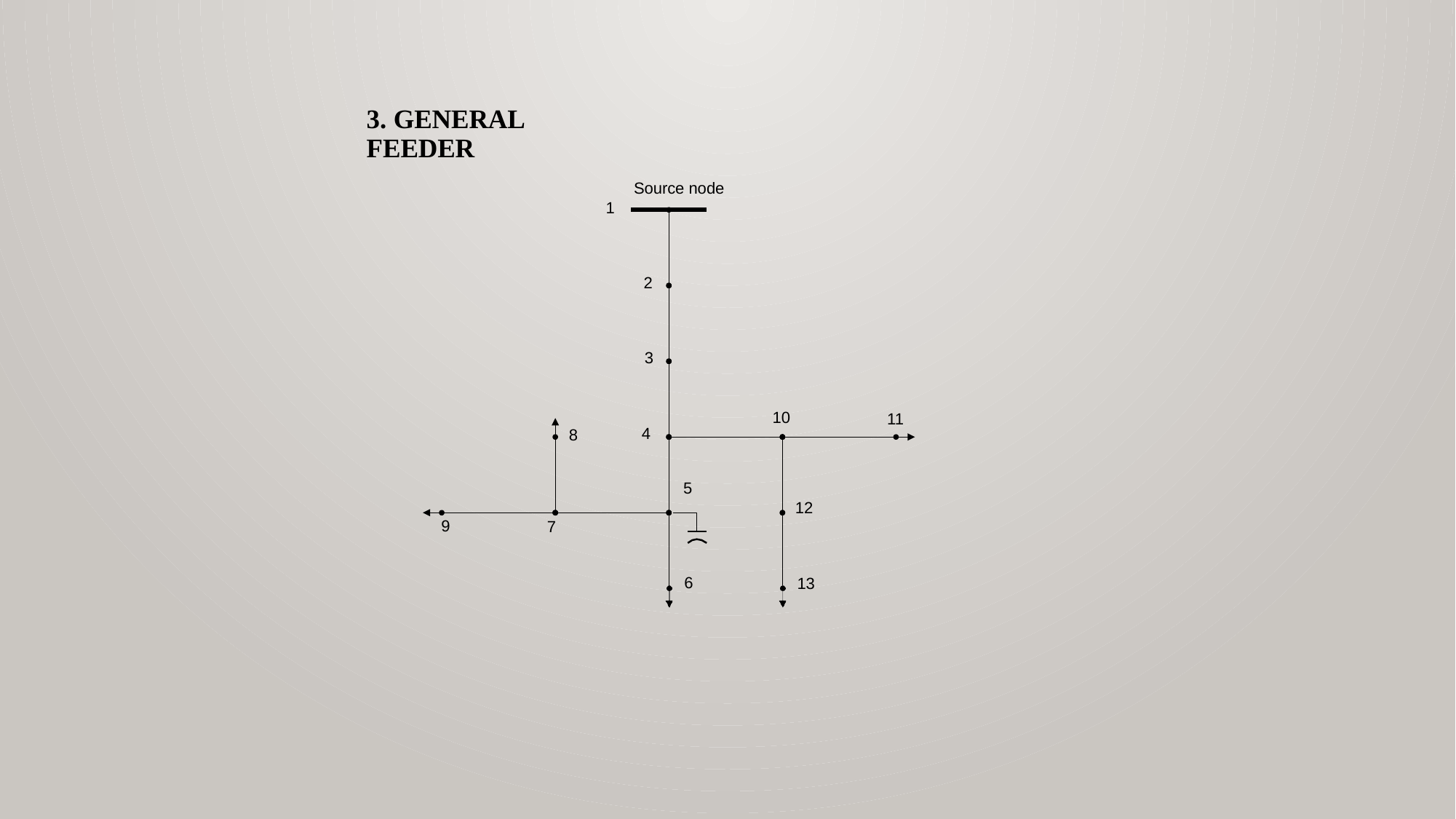

# 3. General Feeder
Source node
1

2

3

10
11

4
8

5
12

9
7

6
13